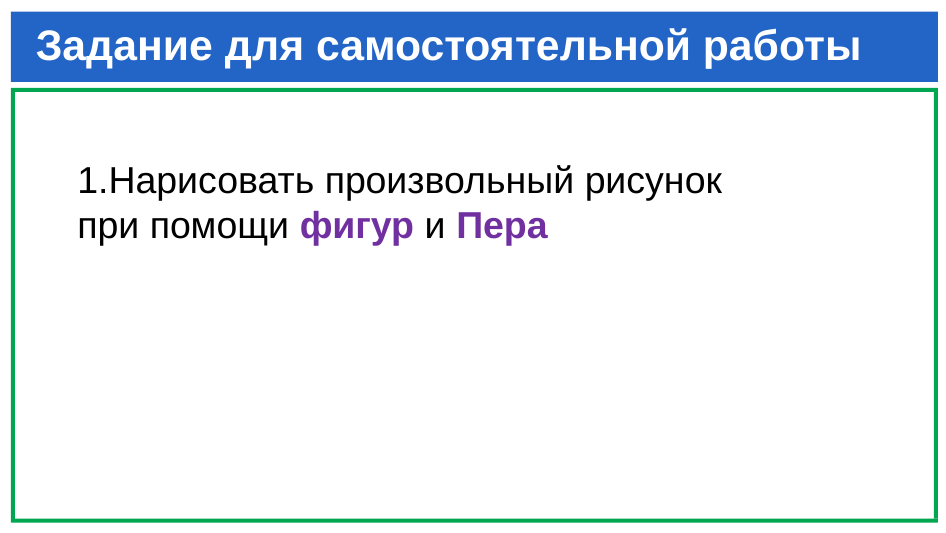

# Задание для самостоятельной работы
1.Нарисовать произвольный рисунок при помощи фигур и Пера